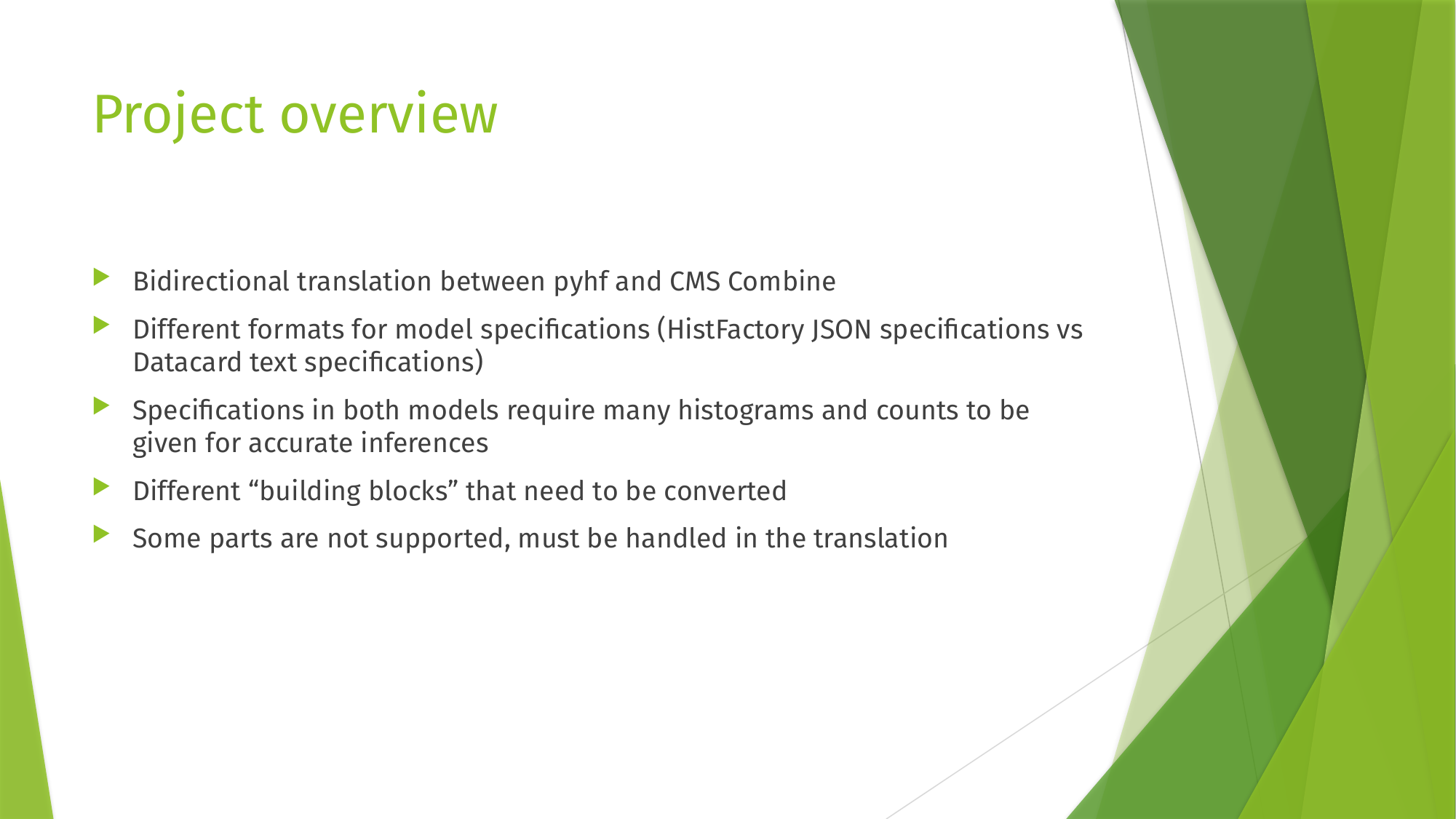

# Project overview
Bidirectional translation between pyhf and CMS Combine
Different formats for model specifications (HistFactory JSON specifications vs Datacard text specifications)
Specifications in both models require many histograms and counts to be given for accurate inferences
Different “building blocks” that need to be converted
Some parts are not supported, must be handled in the translation